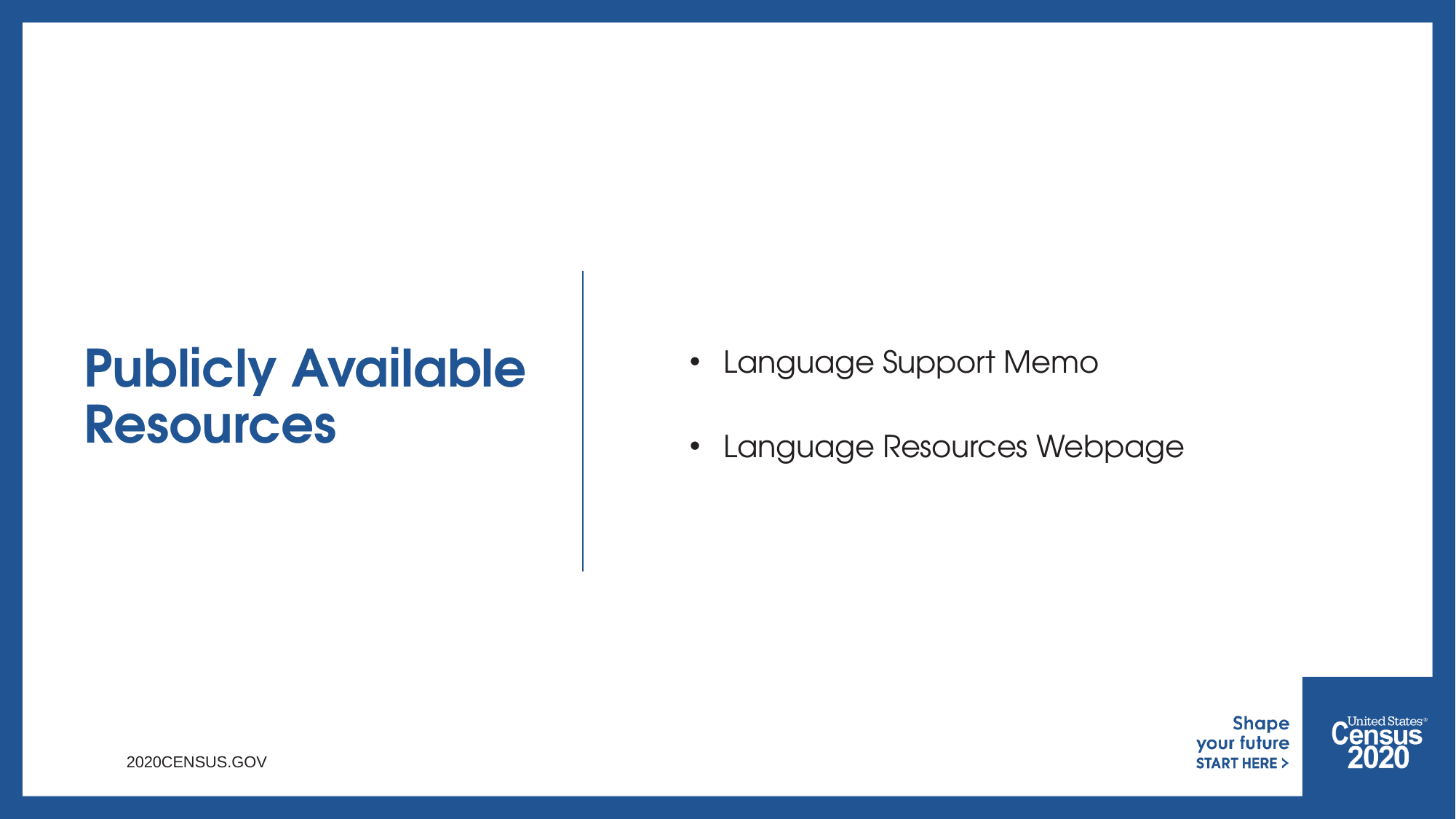

Language Support Memo

Language Resources Webpage

# Publicly Available Resources